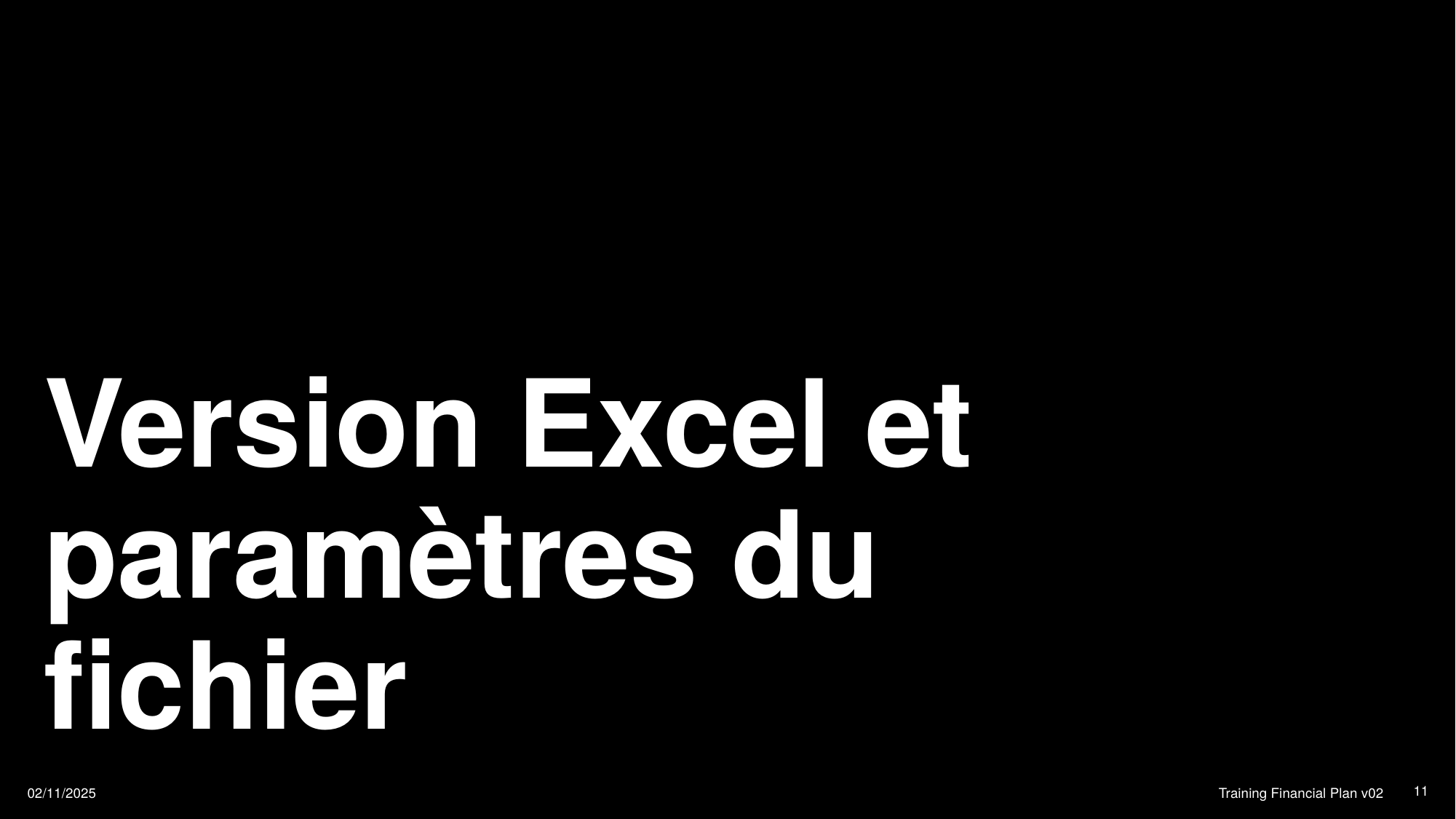

# Version Excel et paramètres du fichier
02/11/2025
Training Financial Plan v02
11